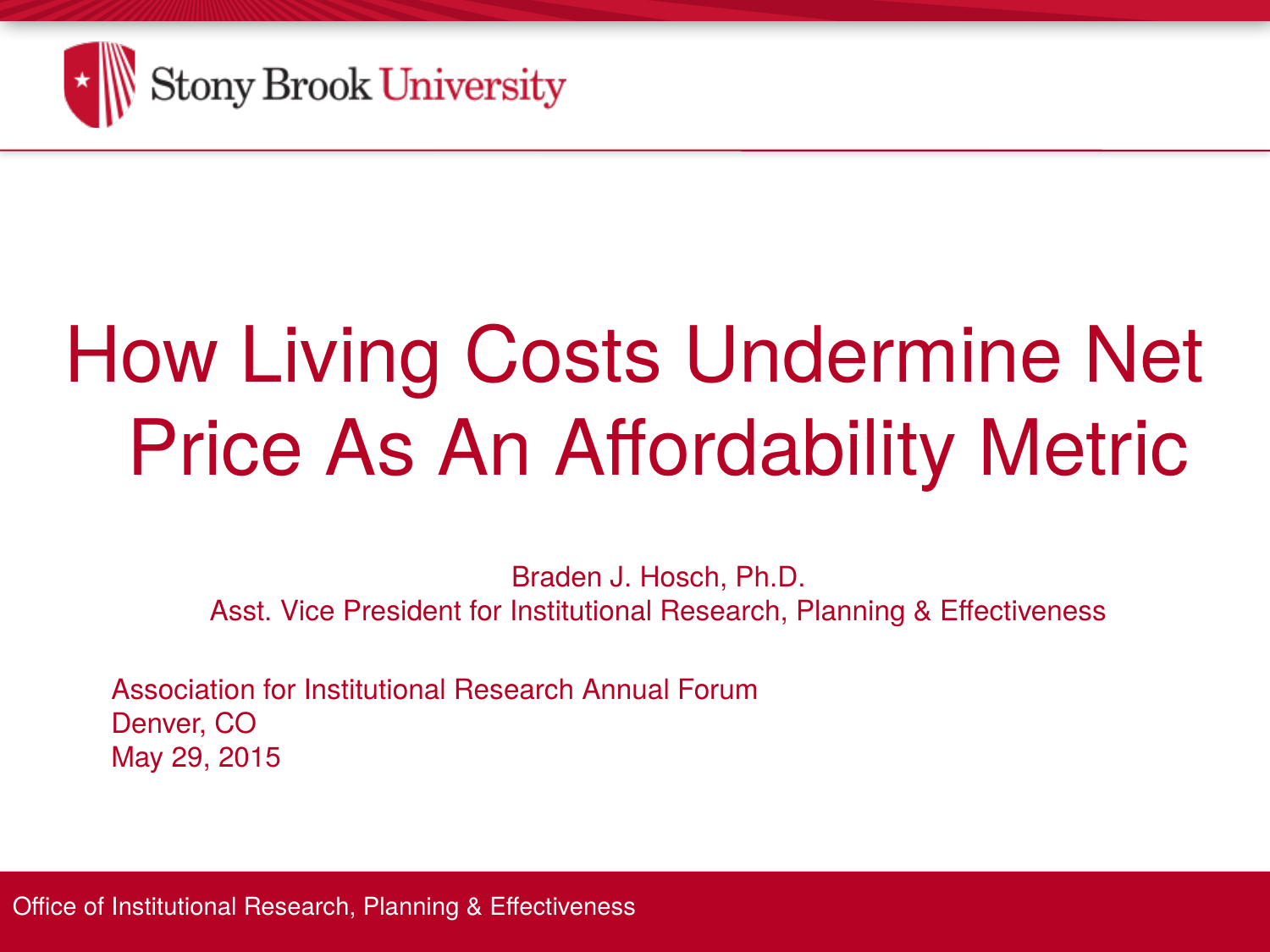

How Living Costs Undermine Net Price As An Affordability Metric
Braden J. Hosch, Ph.D.
Asst. Vice President for Institutional Research, Planning & Effectiveness

	Association for Institutional Research Annual Forum
Denver, CO
May 29, 2015